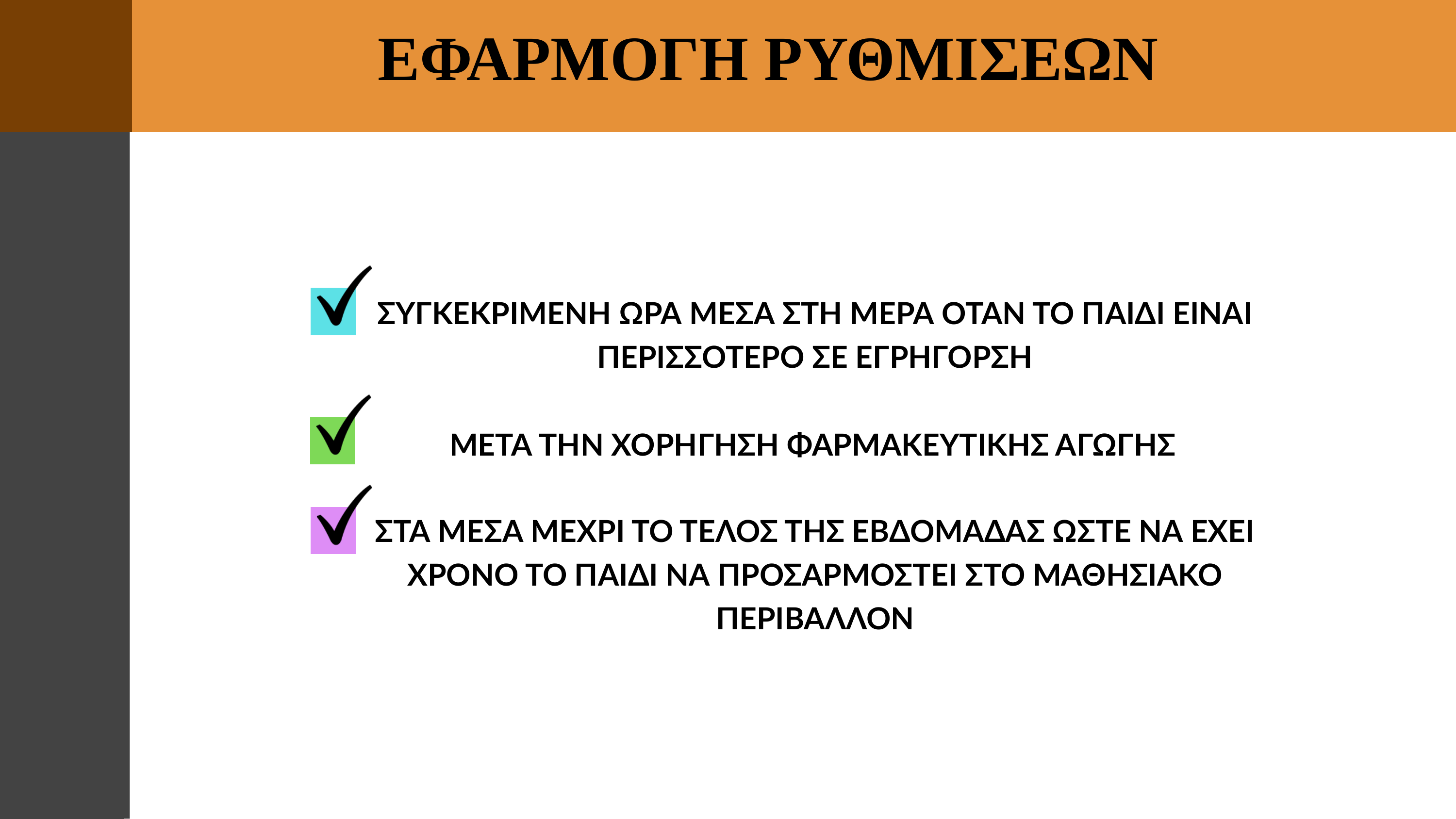

ΕΦΑΡΜΟΓΗ ΡΥΘΜΙΣΕΩΝ

ΣΥΓΚΕΚΡΙΜΕΝΗ ΩΡΑ ΜΕΣΑ ΣΤΗ ΜΕΡΑ ΟΤΑΝ ΤΟ ΠΑΙΔΙ ΕΙΝΑΙ ΠΕΡΙΣΣΟΤΕΡΟ ΣΕ ΕΓΡΗΓΟΡΣΗ

ΜΕΤΑ ΤΗΝ ΧΟΡΗΓΗΣΗ ΦΑΡΜΑΚΕΥΤΙΚΗΣ ΑΓΩΓΗΣ

ΣΤΑ ΜΕΣΑ ΜΕΧΡΙ ΤΟ ΤΕΛΟΣ ΤΗΣ ΕΒΔΟΜΑΔΑΣ ΩΣΤΕ ΝΑ ΕΧΕΙ ΧΡΟΝΟ ΤΟ ΠΑΙΔΙ ΝΑ ΠΡΟΣΑΡΜΟΣΤΕΙ ΣΤΟ ΜΑΘΗΣΙΑΚΟ ΠΕΡΙΒΑΛΛΟΝ